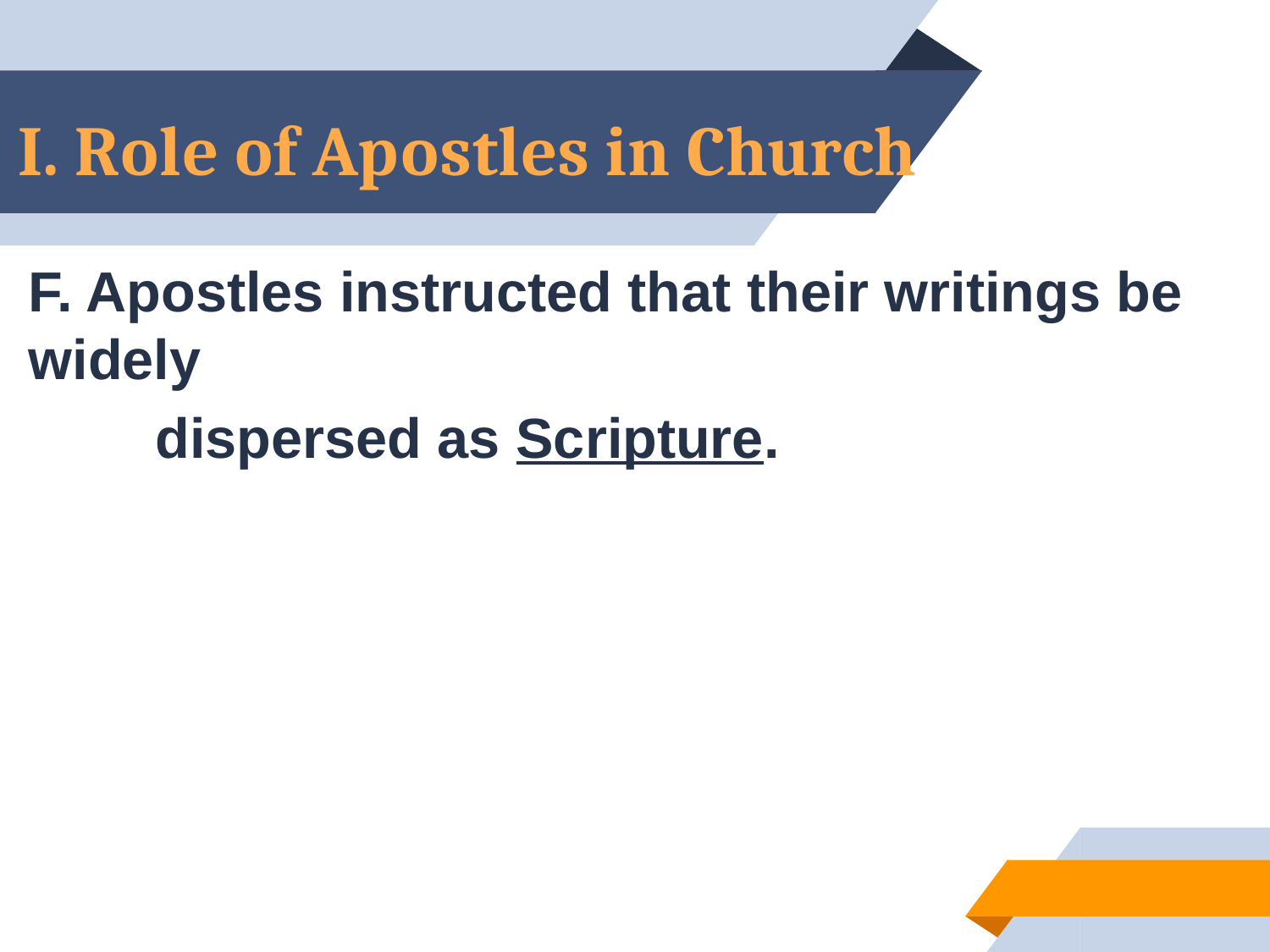

# I. Role of Apostles in Church
F. Apostles instructed that their writings be widely
	dispersed as Scripture.

30